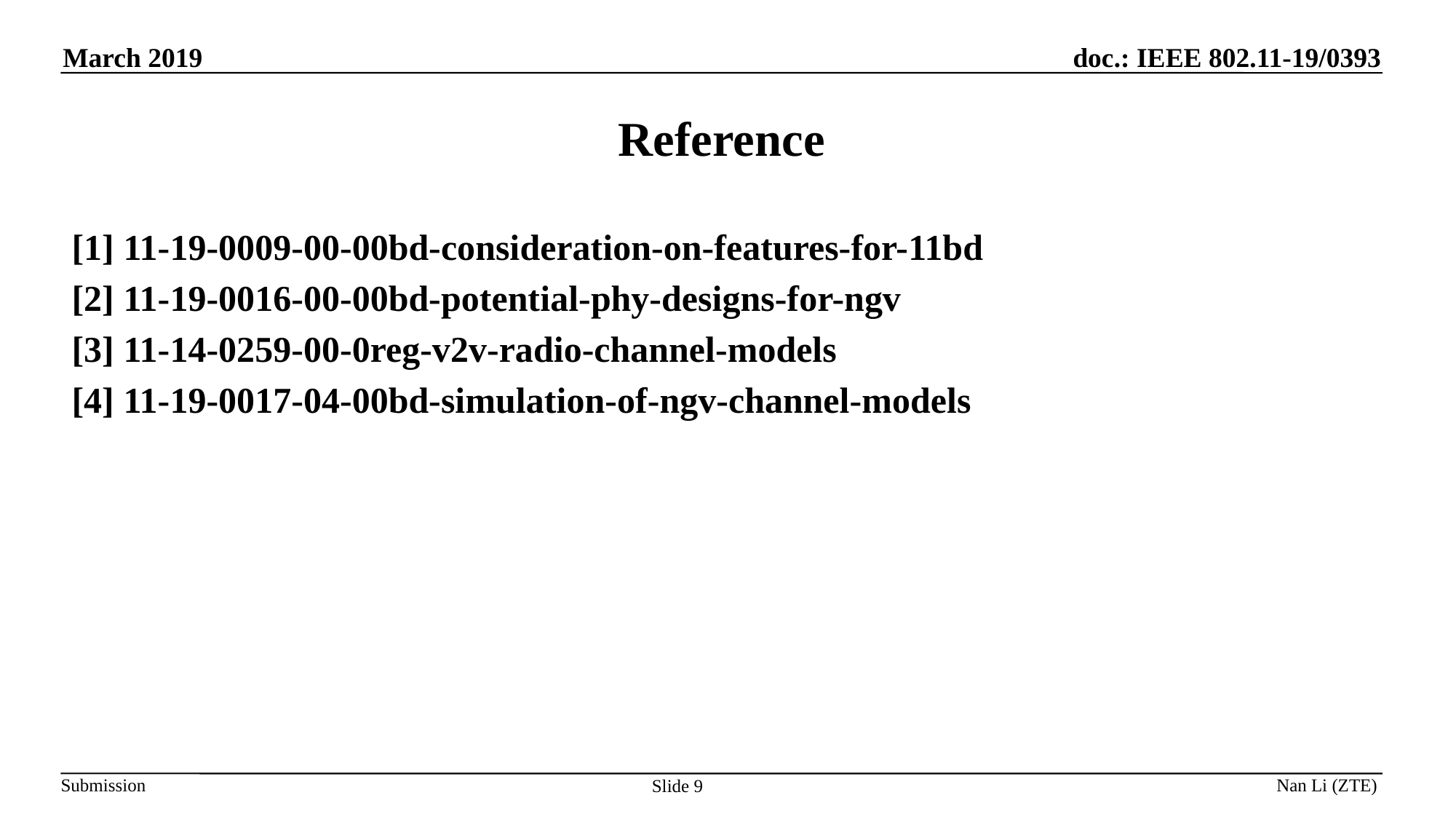

# Reference
[1] 11-19-0009-00-00bd-consideration-on-features-for-11bd
[2] 11-19-0016-00-00bd-potential-phy-designs-for-ngv
[3] 11-14-0259-00-0reg-v2v-radio-channel-models
[4] 11-19-0017-04-00bd-simulation-of-ngv-channel-models